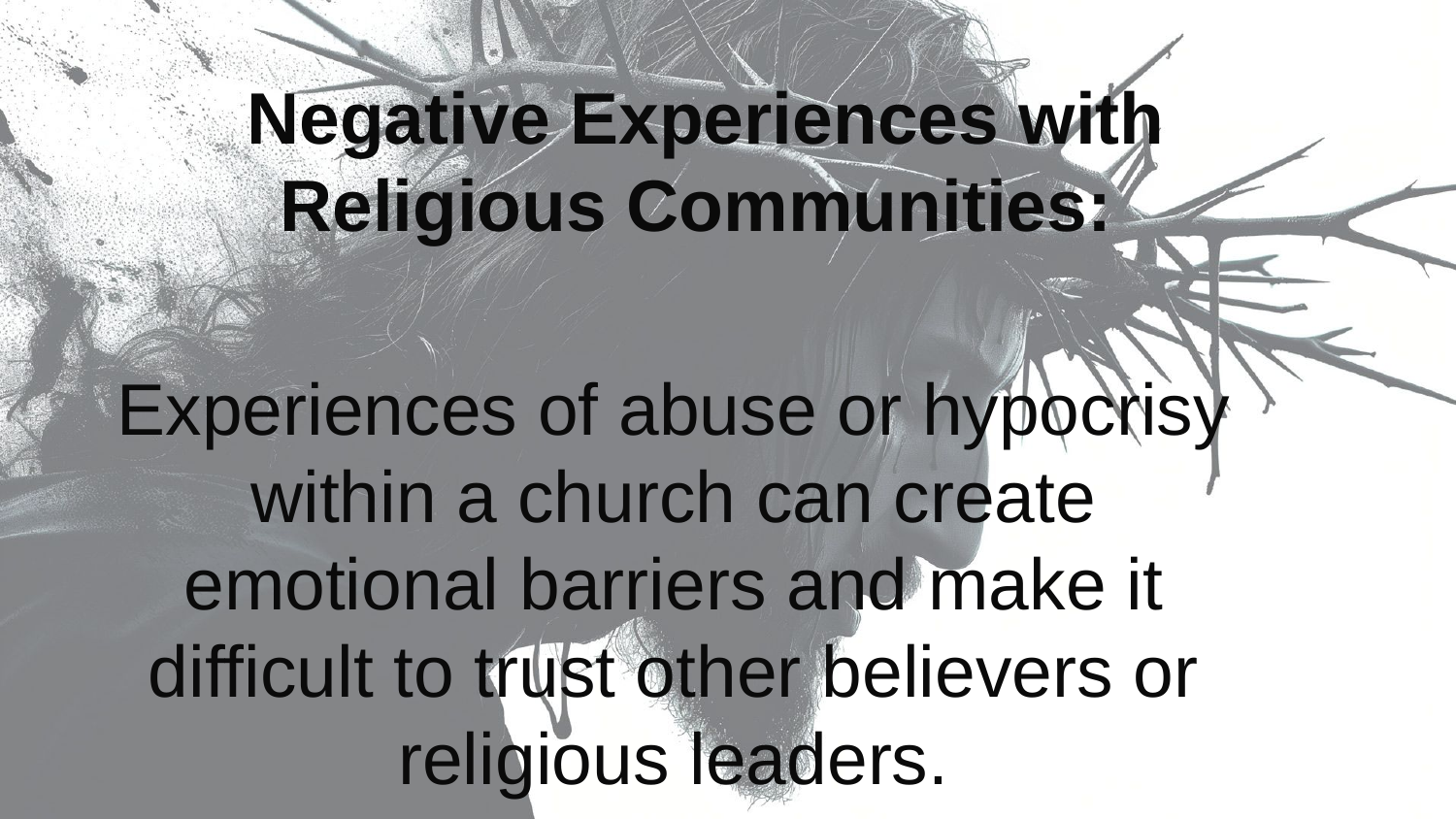

Negative Experiences with Religious Communities:
Experiences of abuse or hypocrisy within a church can create emotional barriers and make it difficult to trust other believers or religious leaders.